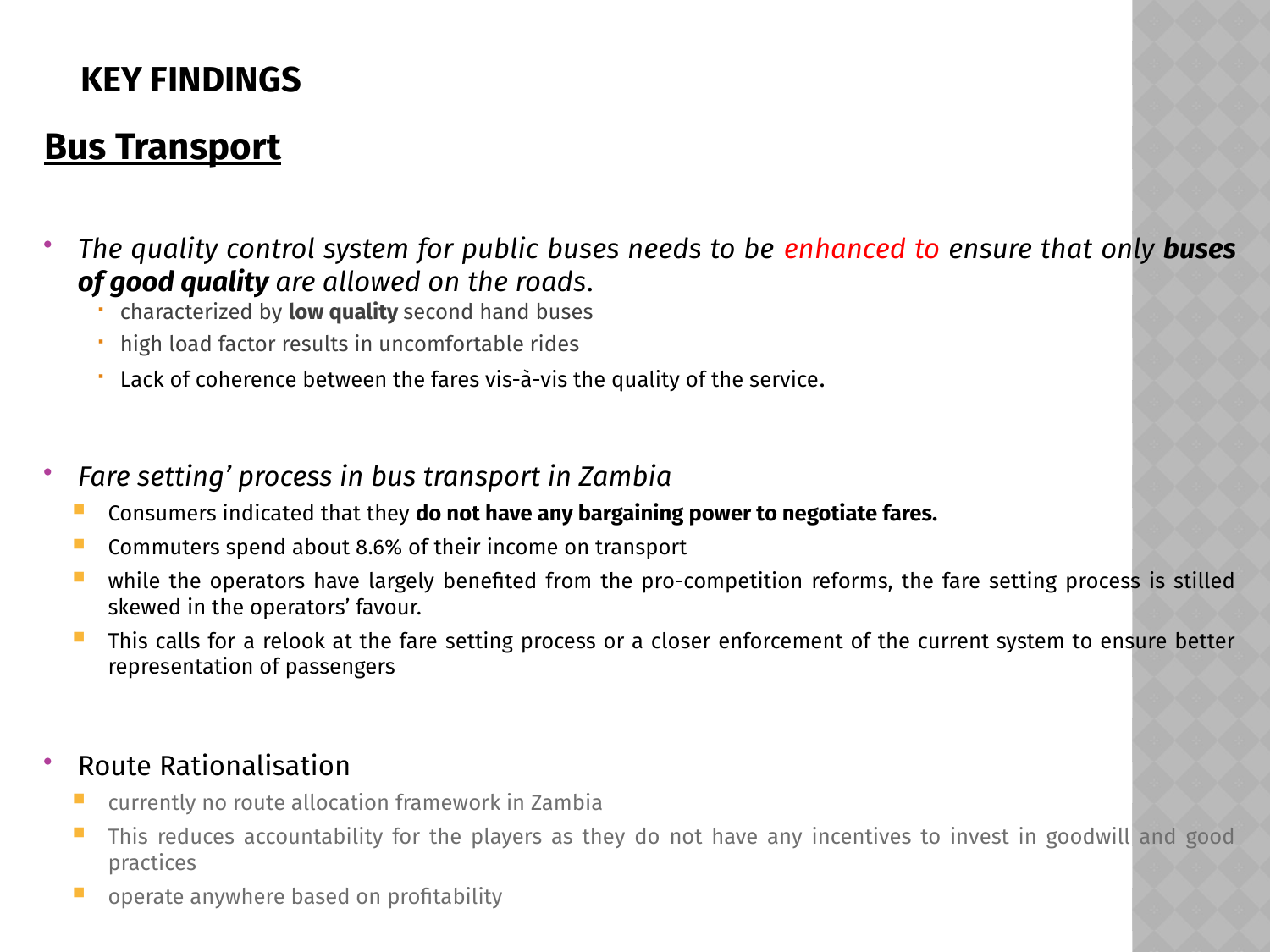

# Key Findings
Bus Transport

The quality control system for public buses needs to be enhanced to ensure that only buses of good quality are allowed on the roads.
characterized by low quality second hand buses
high load factor results in uncomfortable rides
Lack of coherence between the fares vis-à-vis the quality of the service.

Fare setting’ process in bus transport in Zambia
Consumers indicated that they do not have any bargaining power to negotiate fares.
Commuters spend about 8.6% of their income on transport
while the operators have largely benefited from the pro-competition reforms, the fare setting process is stilled skewed in the operators’ favour.
This calls for a relook at the fare setting process or a closer enforcement of the current system to ensure better representation of passengers

Route Rationalisation
currently no route allocation framework in Zambia
This reduces accountability for the players as they do not have any incentives to invest in goodwill and good practices
operate anywhere based on profitability